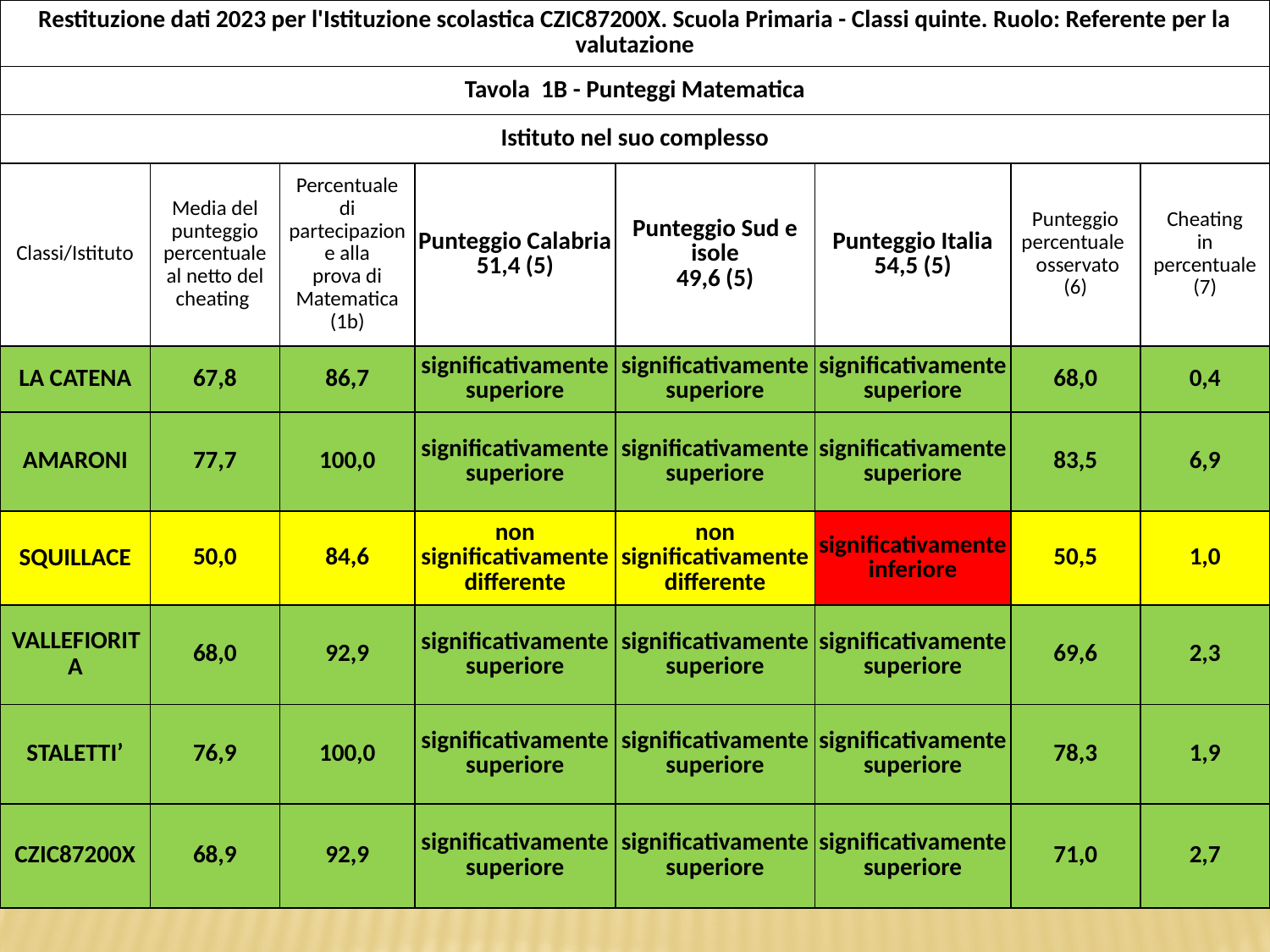

| Restituzione dati 2023 per l'Istituzione scolastica CZIC87200X. Scuola Primaria - Classi quinte. Ruolo: Referente per la valutazione |  |  |  |  |  |  |  |
| --- | --- | --- | --- | --- | --- | --- | --- |
| Tavola 1B - Punteggi Matematica |  |  |  |  |  |  |  |
| Istituto nel suo complesso |  |  |  |  |  |  |  |
| Classi/Istituto | Media del punteggio percentuale al netto del cheating | Percentuale di partecipazione alla prova di Matematica (1b) | Punteggio Calabria 51,4 (5) | Punteggio Sud e isole 49,6 (5) | Punteggio Italia 54,5 (5) | Punteggio percentuale osservato (6) | Cheating in percentuale (7) |
| LA CATENA | 67,8 | 86,7 | significativamente superiore | significativamente superiore | significativamente superiore | 68,0 | 0,4 |
| AMARONI | 77,7 | 100,0 | significativamente superiore | significativamente superiore | significativamente superiore | 83,5 | 6,9 |
| SQUILLACE | 50,0 | 84,6 | non significativamente differente | non significativamente differente | significativamente inferiore | 50,5 | 1,0 |
| VALLEFIORITA | 68,0 | 92,9 | significativamente superiore | significativamente superiore | significativamente superiore | 69,6 | 2,3 |
| STALETTI’ | 76,9 | 100,0 | significativamente superiore | significativamente superiore | significativamente superiore | 78,3 | 1,9 |
| CZIC87200X | 68,9 | 92,9 | significativamente superiore | significativamente superiore | significativamente superiore | 71,0 | 2,7 |